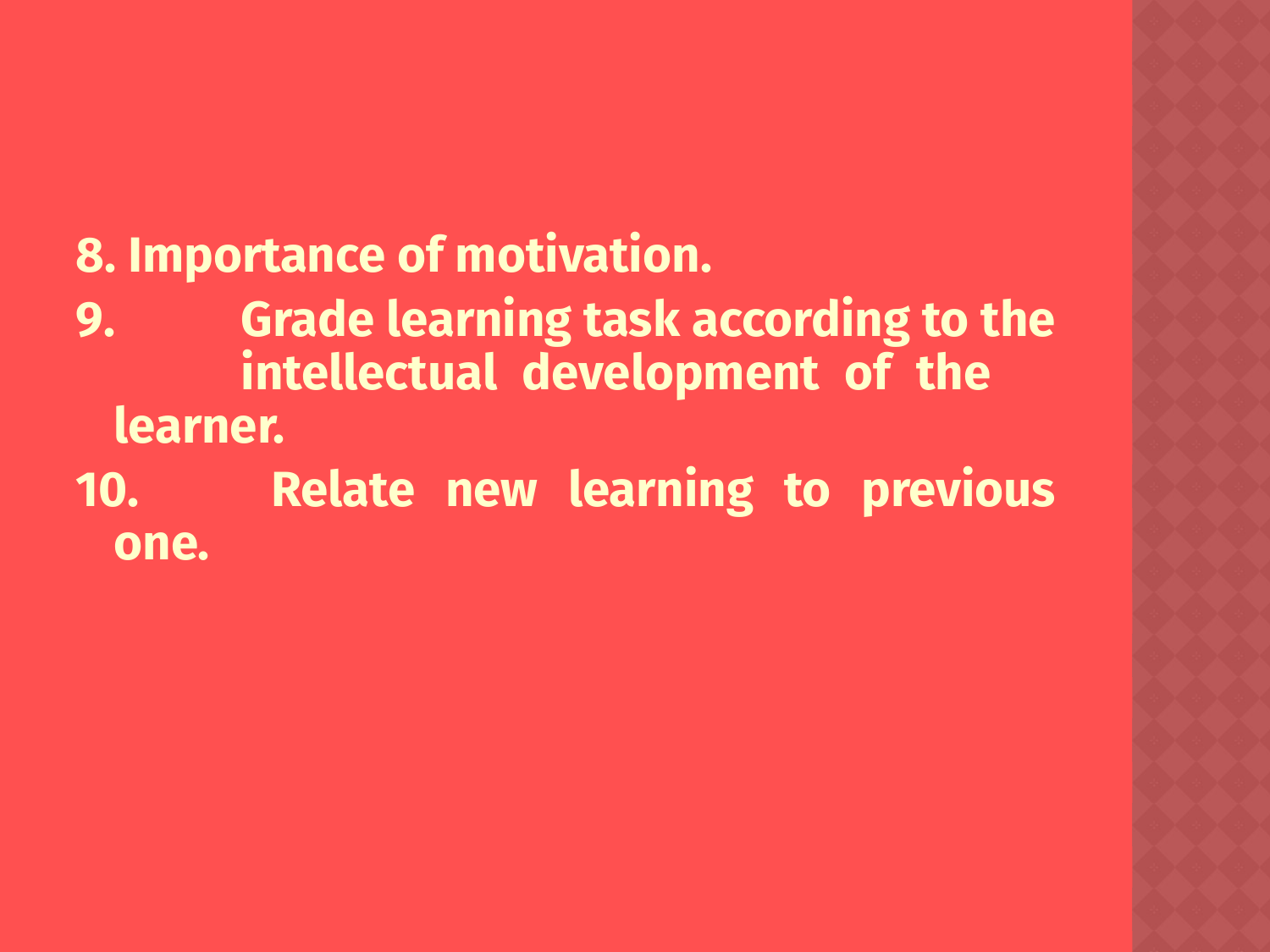

8. Importance of motivation.
9.	Grade learning task according to the 	intellectual development of the 	learner.
10.	 Relate new learning to previous one.